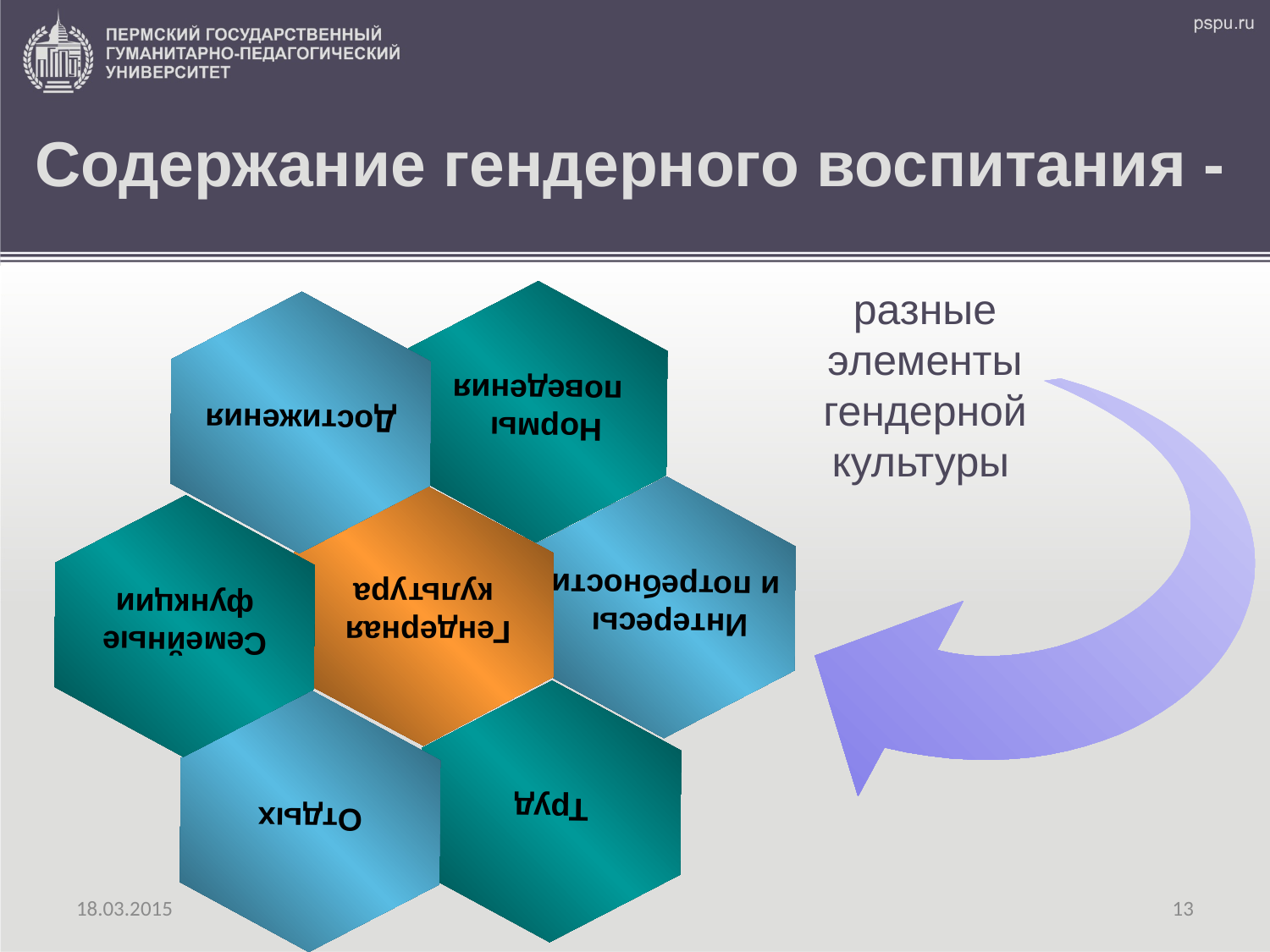

# Содержание гендерного воспитания -
разные элементы гендерной культуры
Нормы
поведения
Достижения
Интересы
и потребности
Гендерная
культура
Семейные
функции
Труд
Отдых

18.03.2015
13